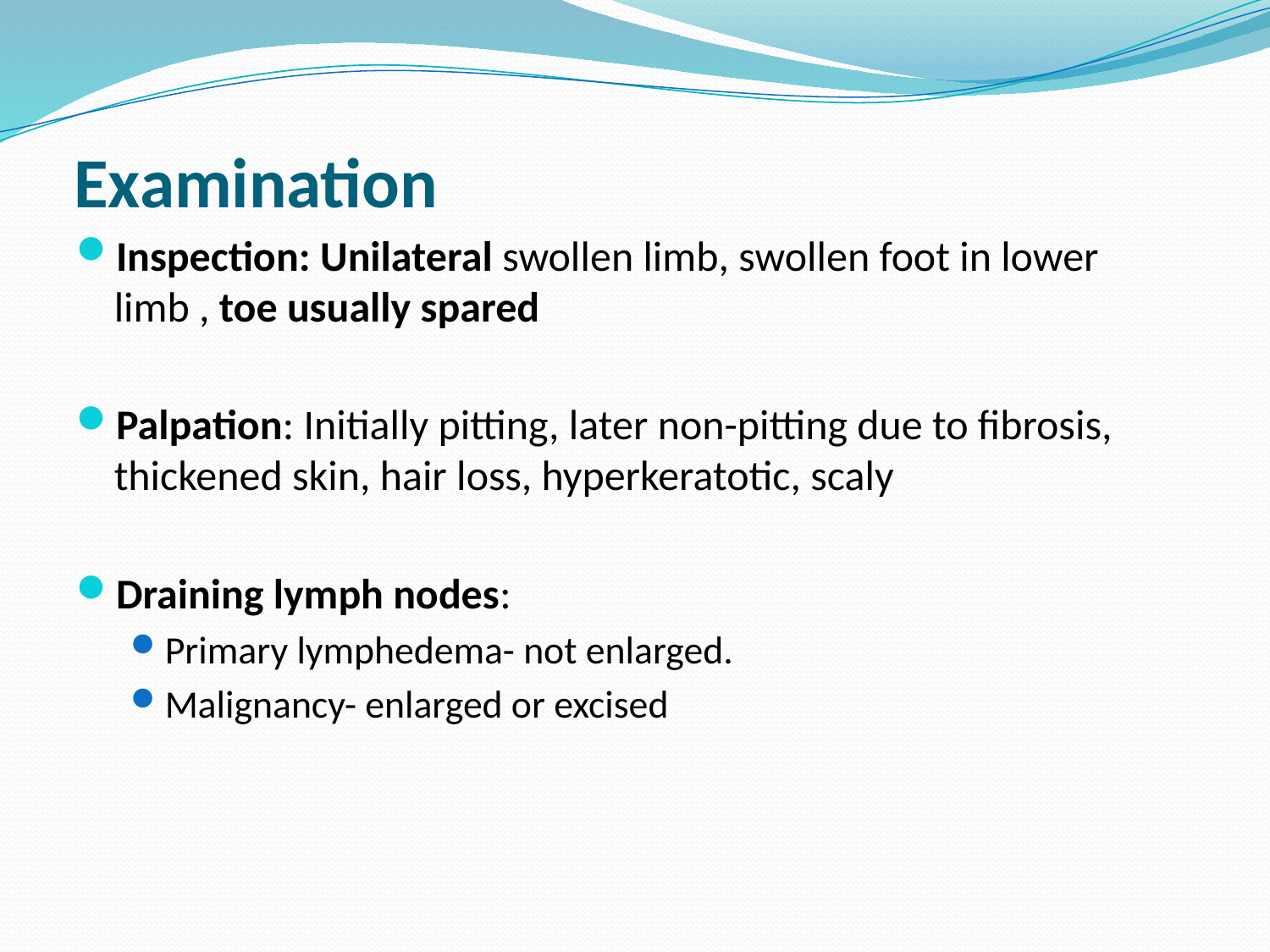

# Examination
Inspection: Unilateral swollen limb, swollen foot in lower limb , toe usually spared

Palpation: Initially pitting, later non-pitting due to fibrosis, thickened skin, hair loss, hyperkeratotic, scaly

Draining lymph nodes:
Primary lymphedema- not enlarged.
Malignancy- enlarged or excised